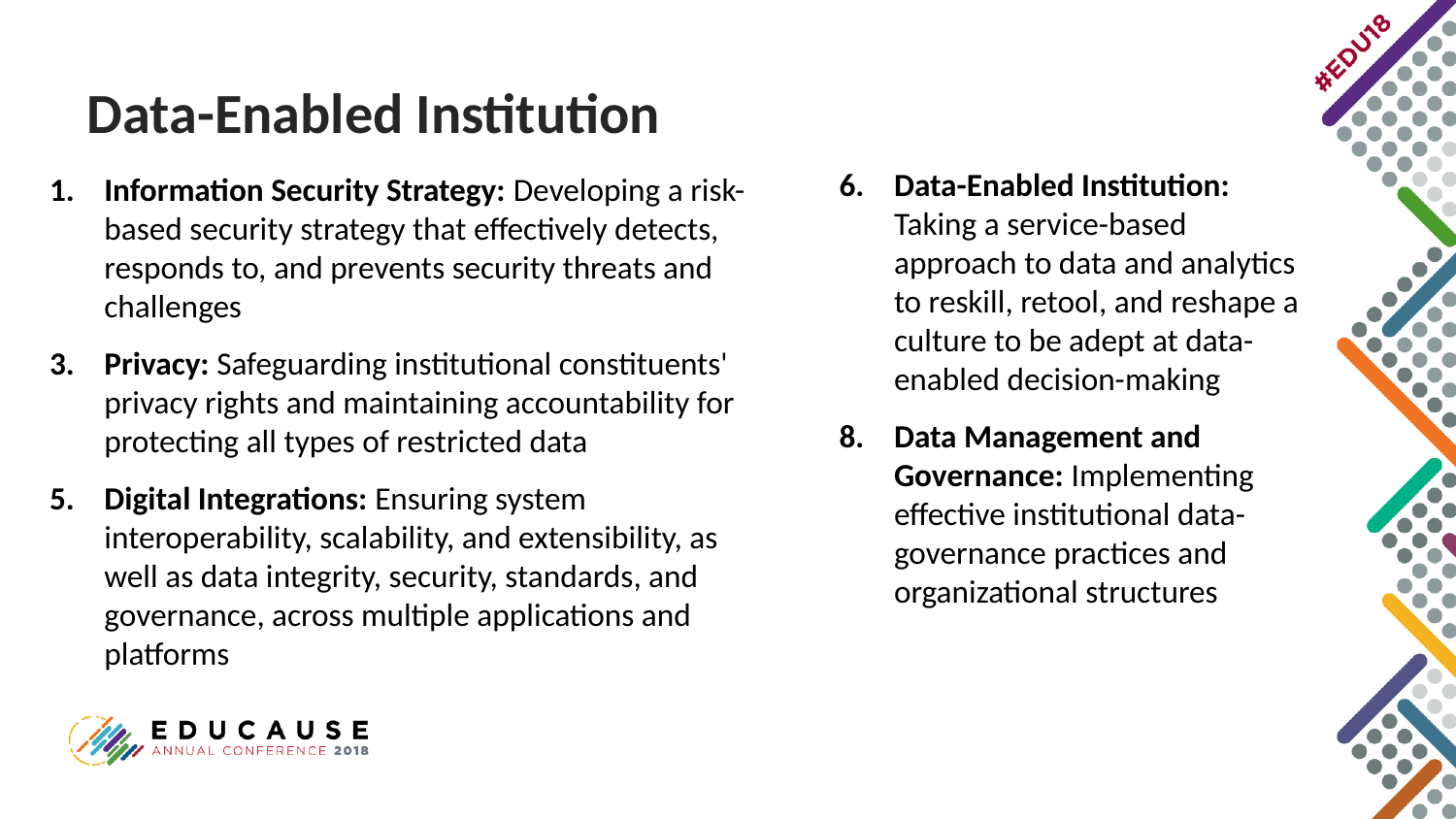

# Data-Enabled Institution
Data-Enabled Institution: Taking a service-based approach to data and analytics to reskill, retool, and reshape a culture to be adept at data-enabled decision-making
Data Management and Governance: Implementing effective institutional data-governance practices and organizational structures
Information Security Strategy: Developing a risk-based security strategy that effectively detects, responds to, and prevents security threats and challenges
Privacy: Safeguarding institutional constituents' privacy rights and maintaining accountability for protecting all types of restricted data
Digital Integrations: Ensuring system interoperability, scalability, and extensibility, as well as data integrity, security, standards, and governance, across multiple applications and platforms